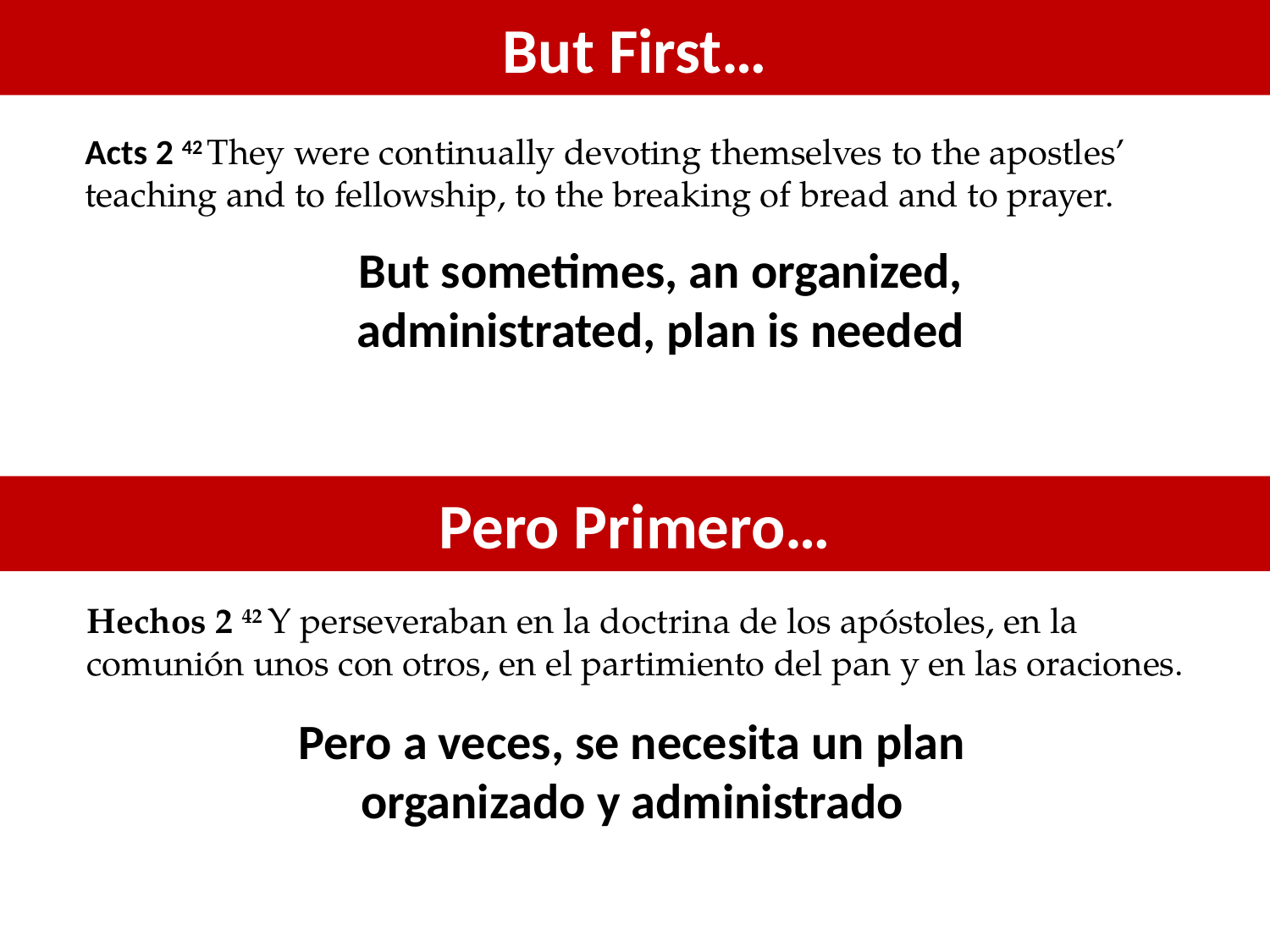

# But First…
Acts 2 42 They were continually devoting themselves to the apostles’ teaching and to fellowship, to the breaking of bread and to prayer.
But sometimes, an organized, administrated, plan is needed
Pero Primero…
Hechos 2 42 Y perseveraban en la doctrina de los apóstoles, en la comunión unos con otros, en el partimiento del pan y en las oraciones.
Pero a veces, se necesita un plan organizado y administrado